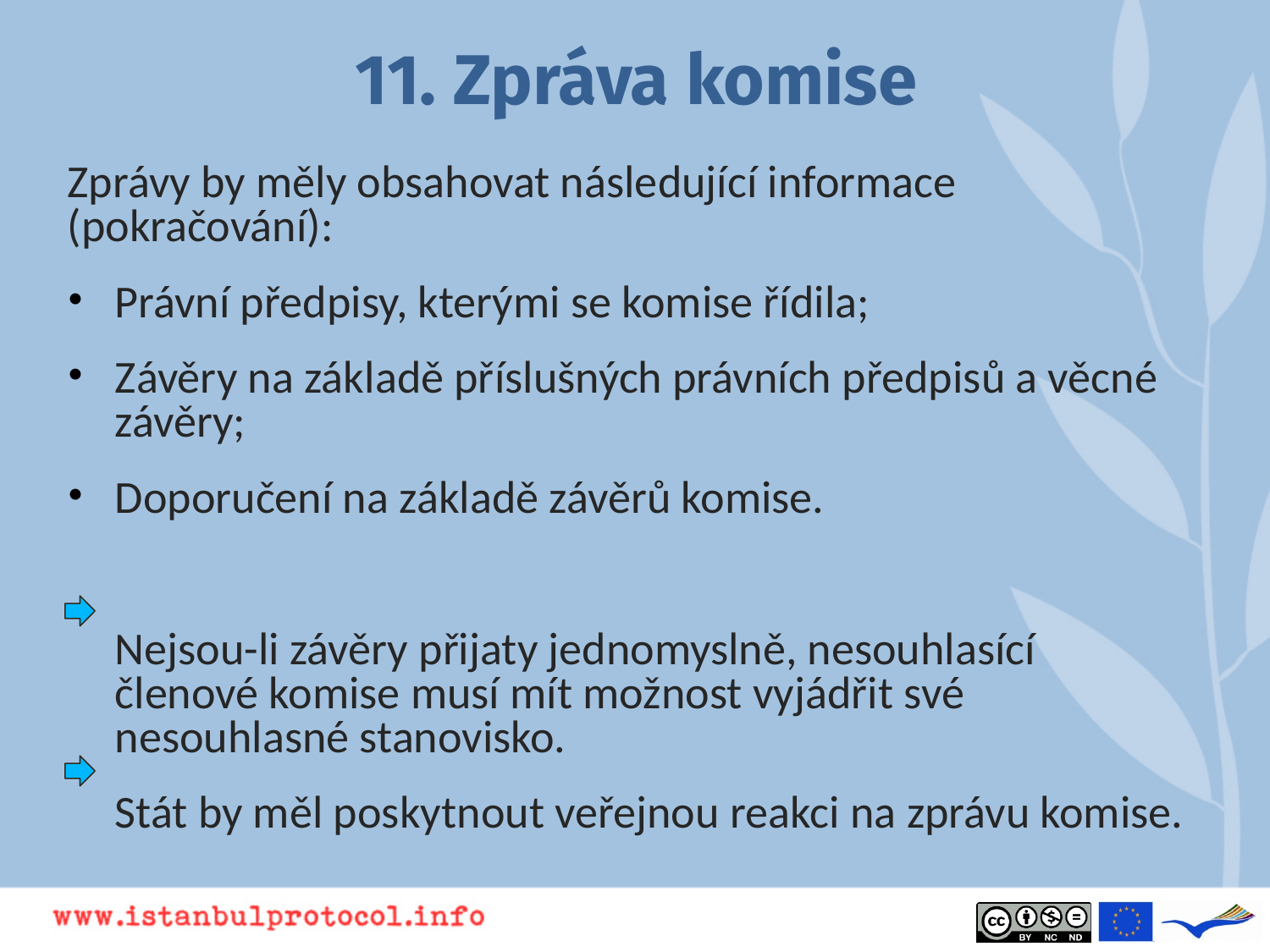

# 11. Zpráva komise
Zprávy by měly obsahovat následující informace (pokračování):
Právní předpisy, kterými se komise řídila;
Závěry na základě příslušných právních předpisů a věcné závěry;
Doporučení na základě závěrů komise.

	Nejsou-li závěry přijaty jednomyslně, nesouhlasící členové komise musí mít možnost vyjádřit své nesouhlasné stanovisko.
	Stát by měl poskytnout veřejnou reakci na zprávu komise.